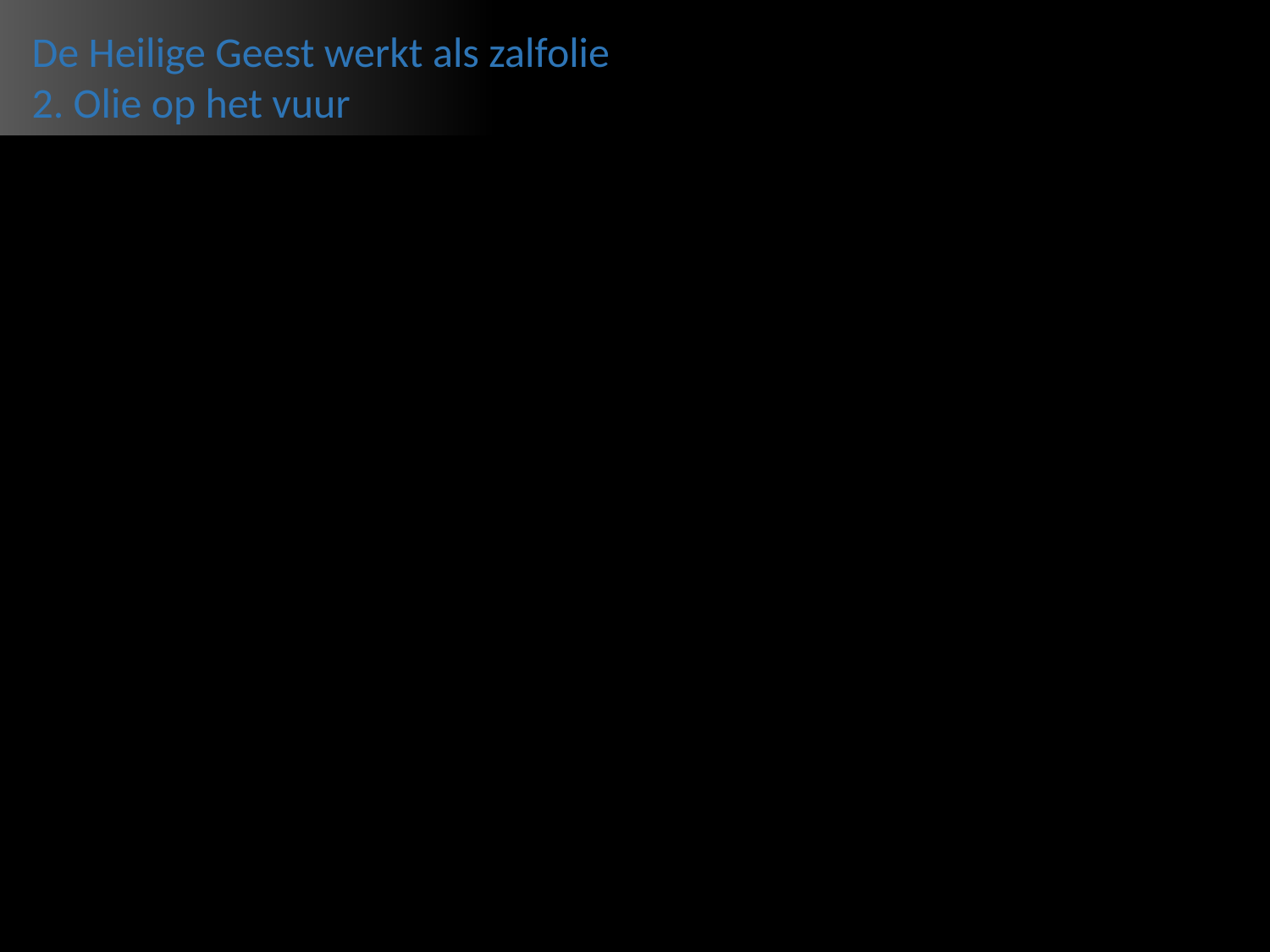

De Heilige Geest werkt als zalfolie
2. Olie op het vuur

#